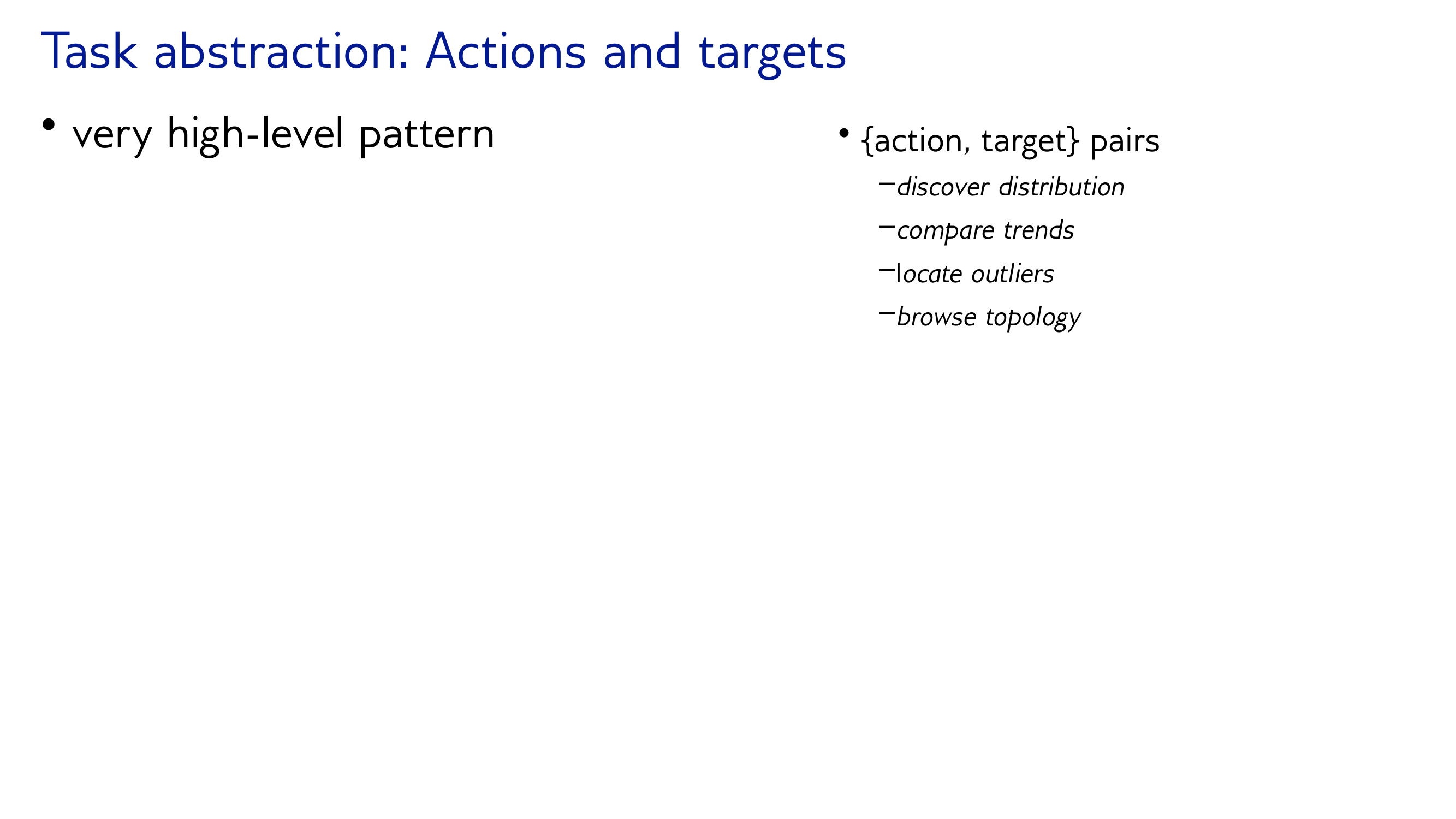

# Task abstraction: Actions and targets
very high-level pattern
{action, target} pairs
discover distribution
compare trends
locate outliers
browse topology
94